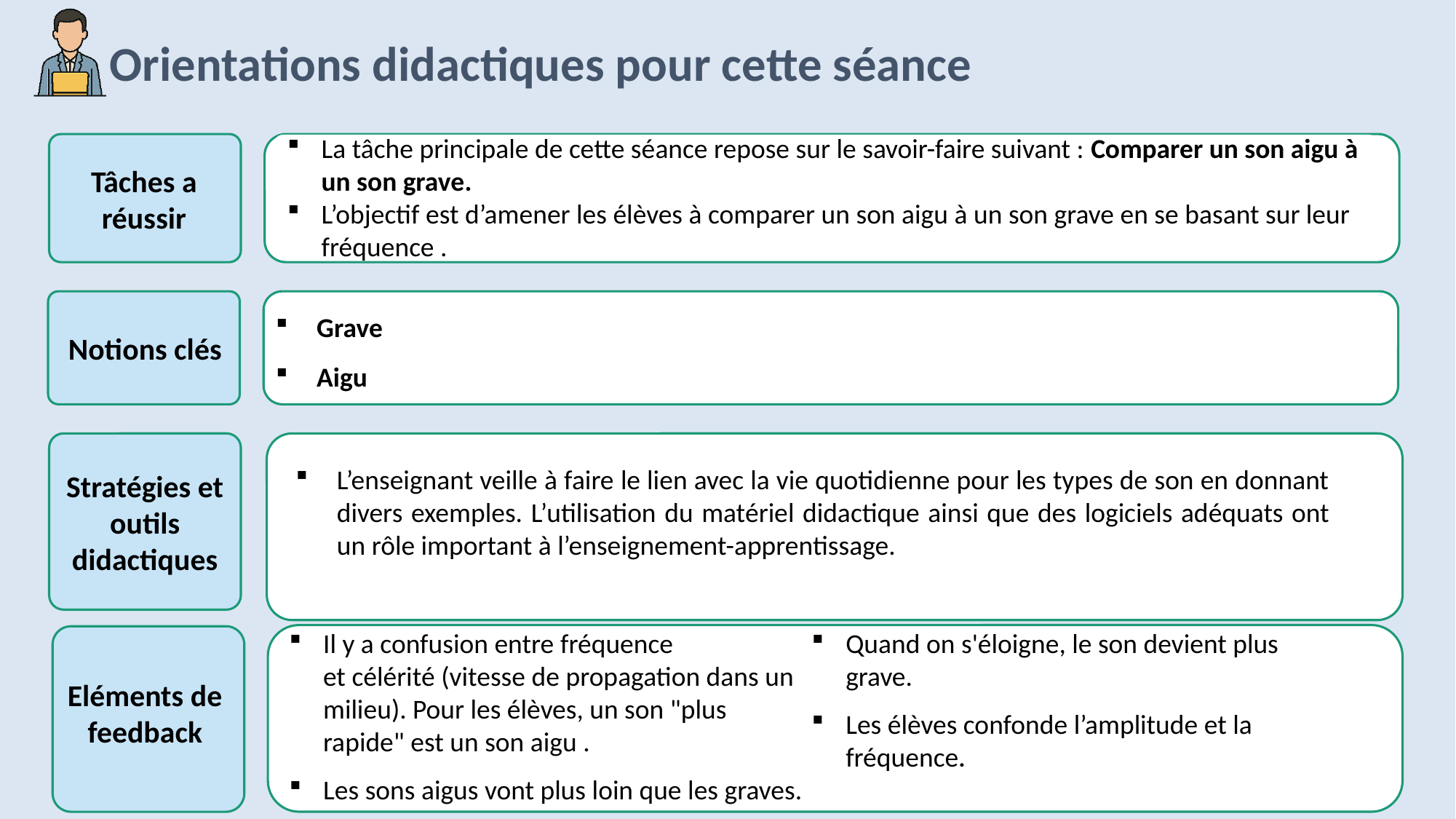

La tâche principale de cette séance repose sur le savoir-faire suivant : Comparer un son aigu à un son grave.
L’objectif est d’amener les élèves à comparer un son aigu à un son grave en se basant sur leur fréquence .
Grave
Aigu
L’enseignant veille à faire le lien avec la vie quotidienne pour les types de son en donnant divers exemples. L’utilisation du matériel didactique ainsi que des logiciels adéquats ont un rôle important à l’enseignement-apprentissage.

Il y a confusion entre fréquence et célérité (vitesse de propagation dans un milieu). Pour les élèves, un son "plus rapide" est un son aigu .
Les sons aigus vont plus loin que les graves.
Quand on s'éloigne, le son devient plus grave.
Les élèves confonde l’amplitude et la fréquence.